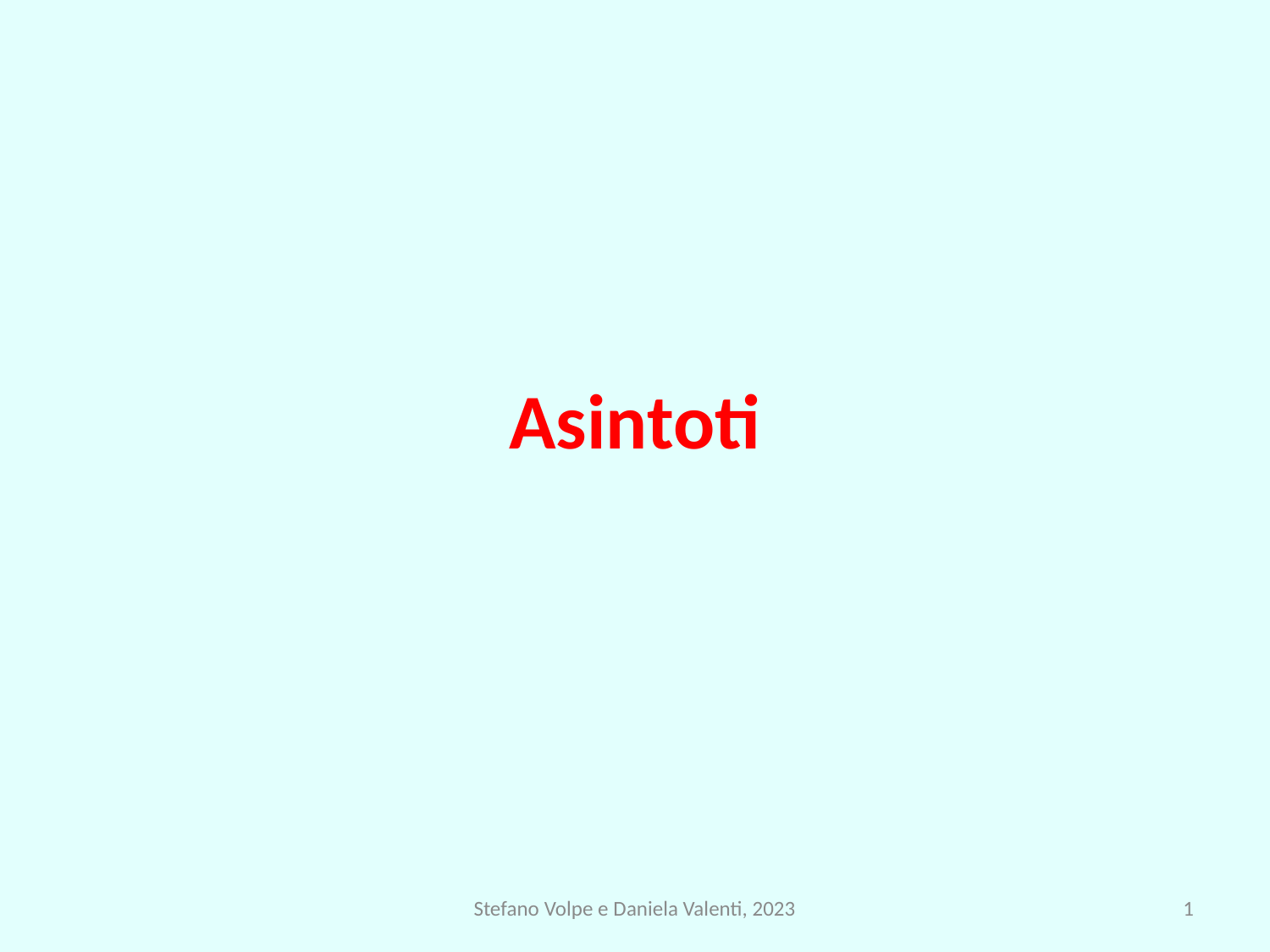

# Asintoti
Stefano Volpe e Daniela Valenti, 2023
1